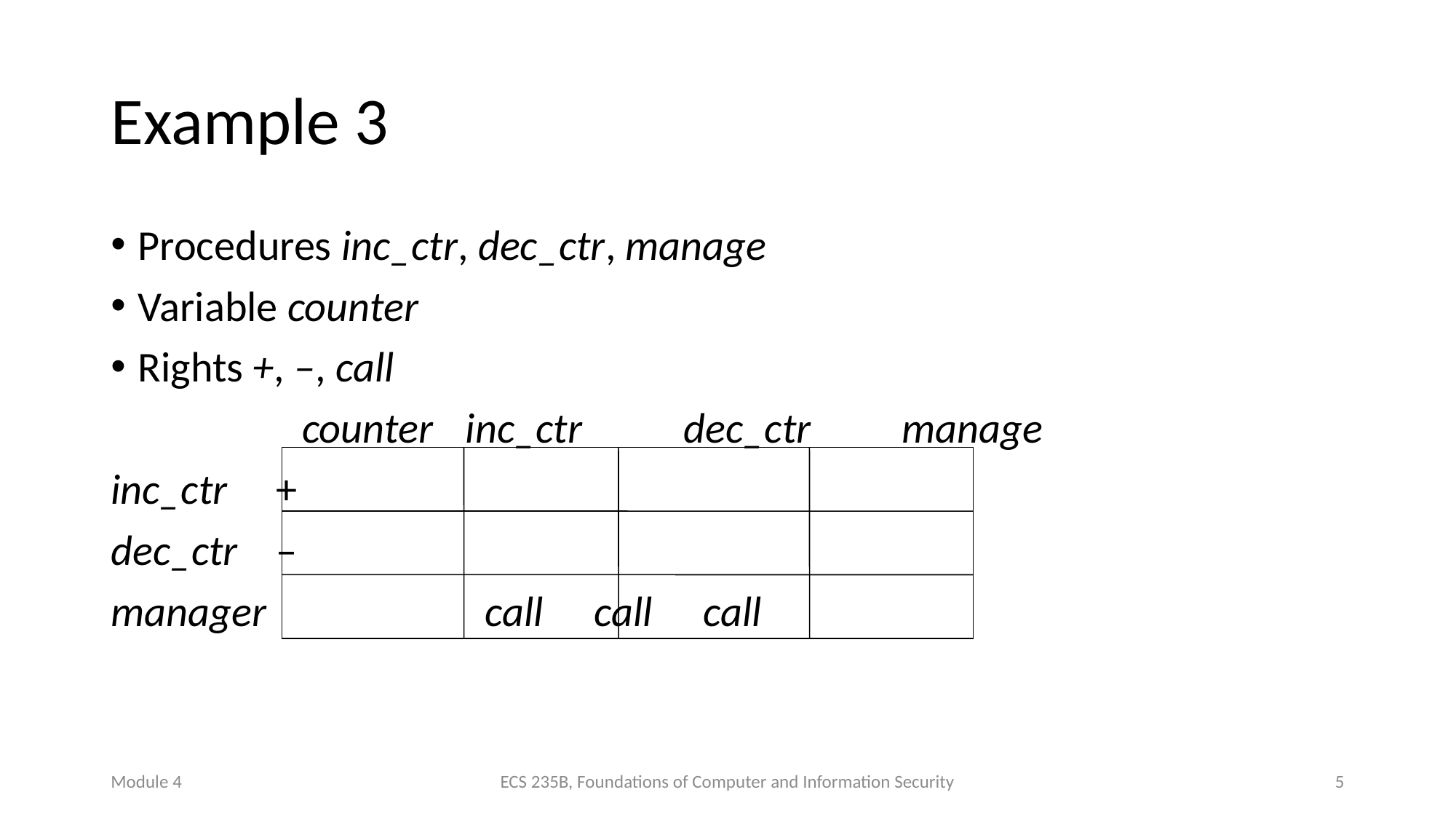

# Example 3
Procedures inc_ctr, dec_ctr, manage
Variable counter
Rights +, –, call
	                 counter	inc_ctr	dec_ctr	manage
inc_ctr	   +
dec_ctr	   –
manager		  call	  call	  call

Module 4
ECS 235B, Foundations of Computer and Information Security
5